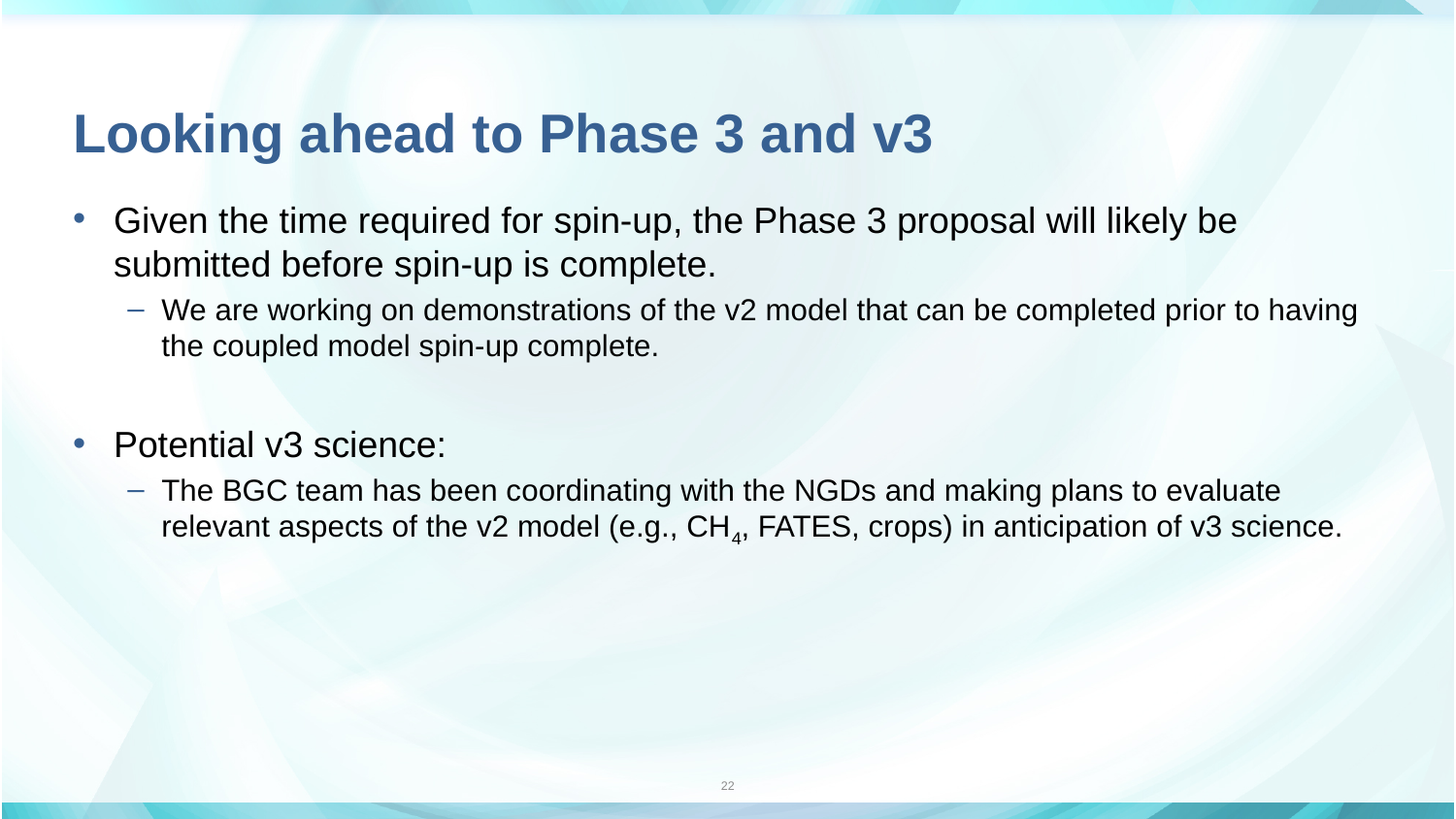

# Looking ahead to Phase 3 and v3
Given the time required for spin-up, the Phase 3 proposal will likely be submitted before spin-up is complete.
We are working on demonstrations of the v2 model that can be completed prior to having the coupled model spin-up complete.

Potential v3 science:
The BGC team has been coordinating with the NGDs and making plans to evaluate relevant aspects of the v2 model (e.g., CH4, FATES, crops) in anticipation of v3 science.
22